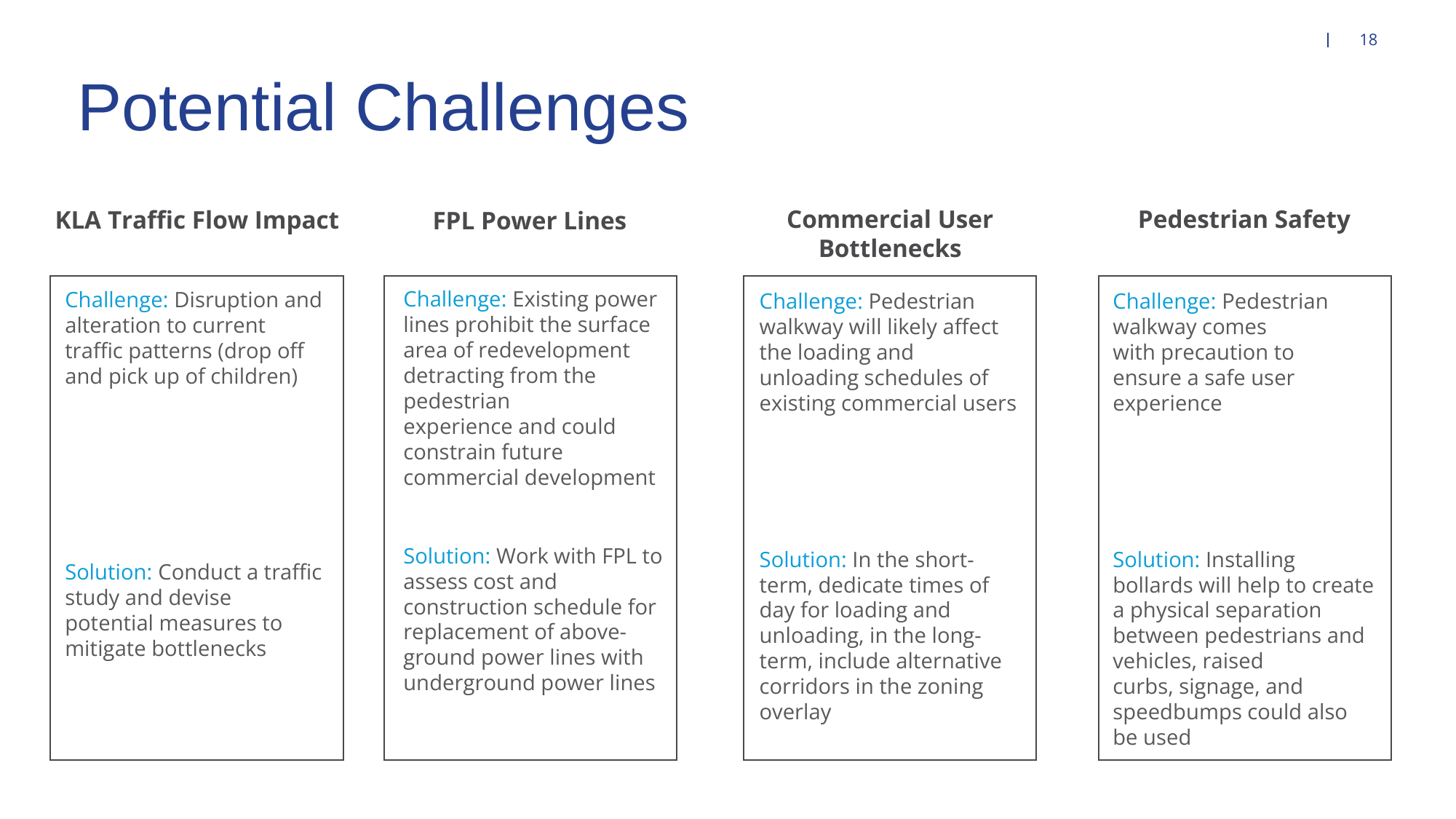

18
# Potential Challenges
Pedestrian Safety
Commercial User Bottlenecks
KLA Traffic Flow Impact
FPL Power Lines

Challenge: Pedestrian walkway comes with precaution to ensure a safe user experience

Solution: Installing bollards will help to create a physical separation between pedestrians and vehicles, raised curbs, signage, and speedbumps could also be used

Challenge: Pedestrian walkway will likely affect the loading and unloading schedules of existing commercial users

Solution: In the short-term, dedicate times of day for loading and unloading, in the long-term, include alternative corridors in the zoning overlay

Challenge: Existing power lines prohibit the surface area of redevelopment detracting from the pedestrian experience and could constrain future commercial development

Solution: Work with FPL to assess cost and construction schedule for replacement of above-ground power lines with underground power lines

Challenge: Disruption and alteration to current traffic patterns (drop off and pick up of children)

Solution: Conduct a traffic study and devise potential measures to mitigate bottlenecks